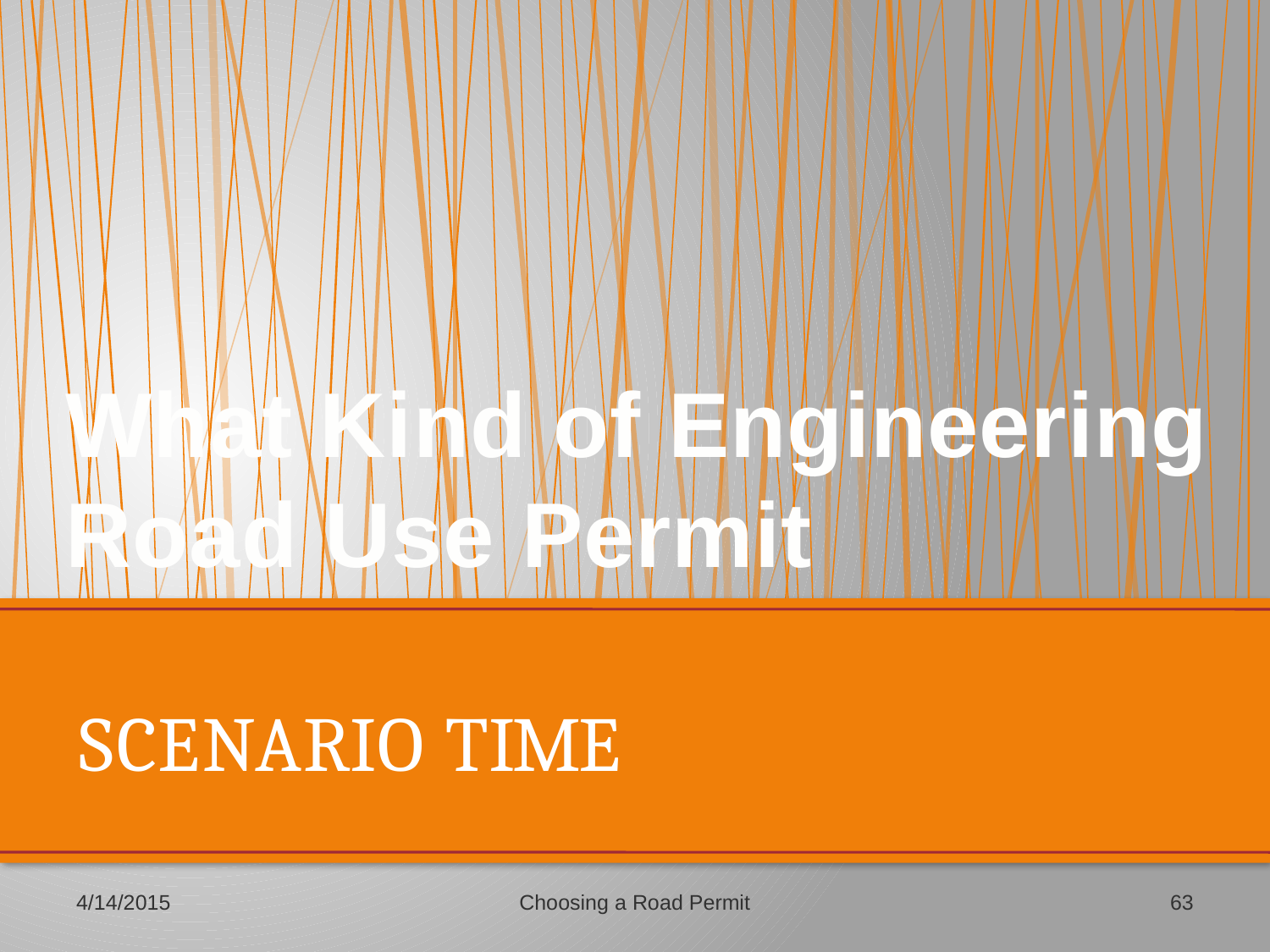

# What Kind of Engineering Road Use Permit
SCENARIO TIME
4/14/2015
Choosing a Road Permit
63